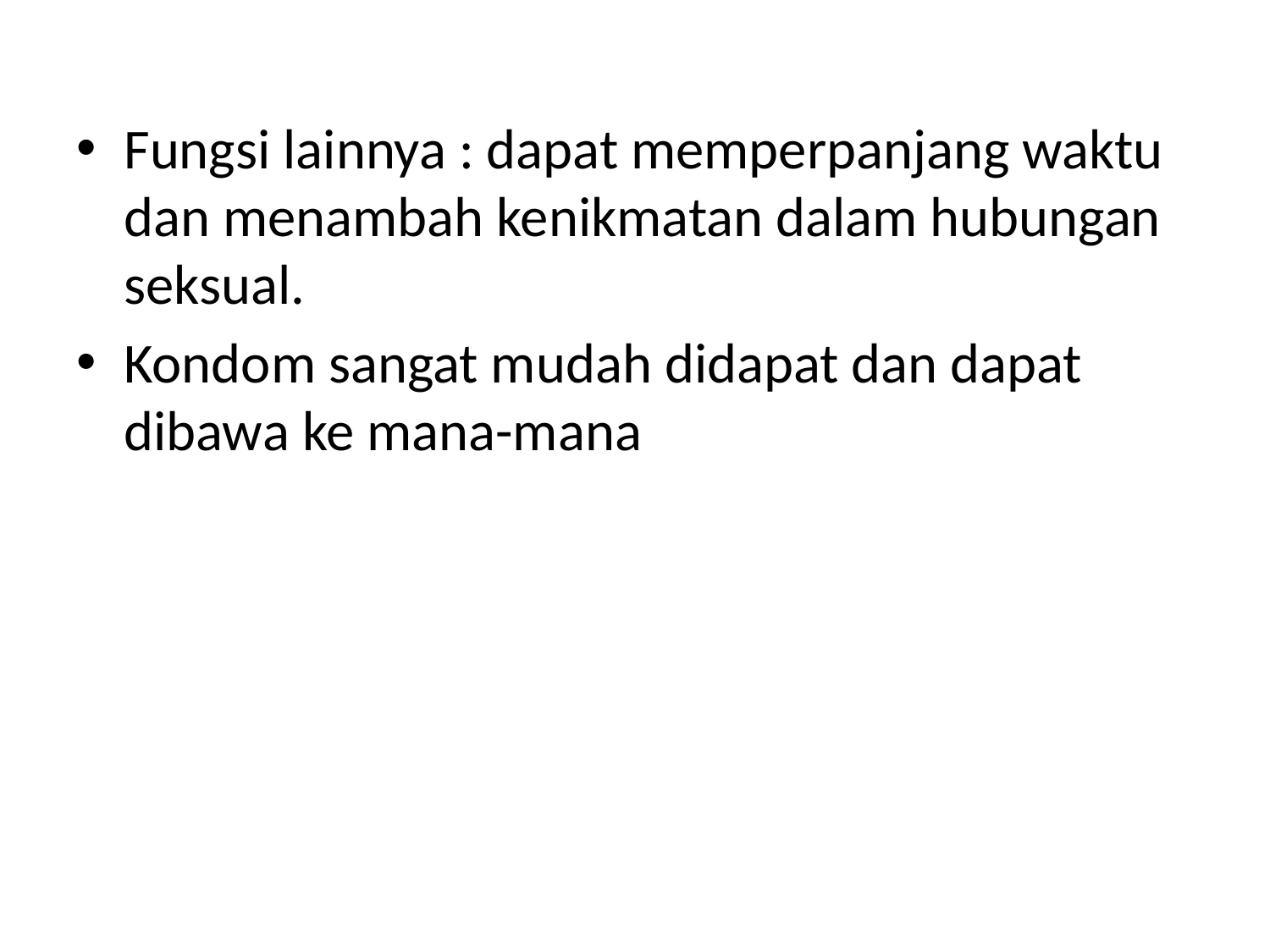

Fungsi lainnya : dapat memperpanjang waktu dan menambah kenikmatan dalam hubungan seksual.
Kondom sangat mudah didapat dan dapat dibawa ke mana-mana